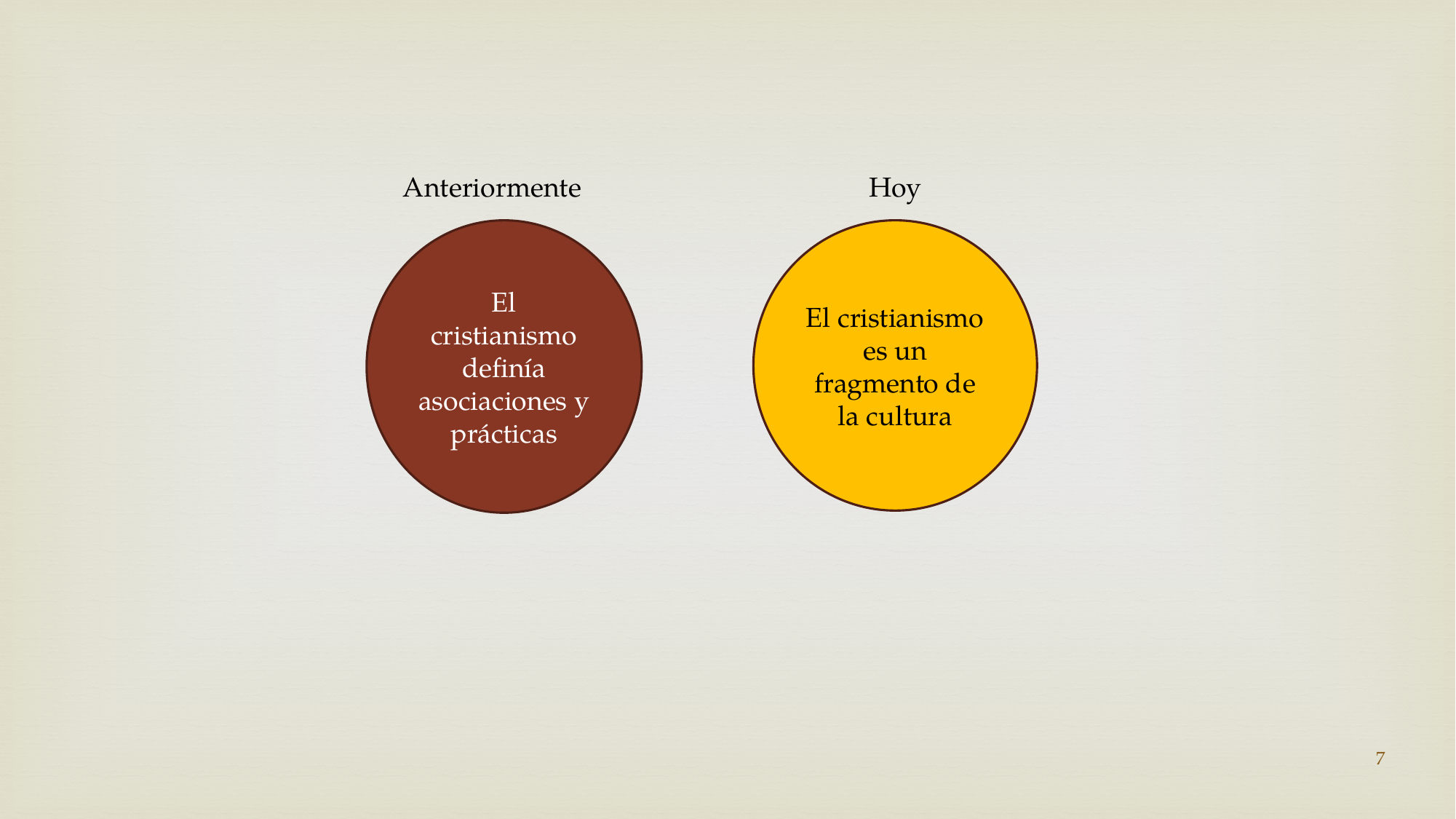

Anteriormente
Hoy
El cristianismo definía asociaciones y prácticas
El cristianismo es un fragmento de la cultura
7